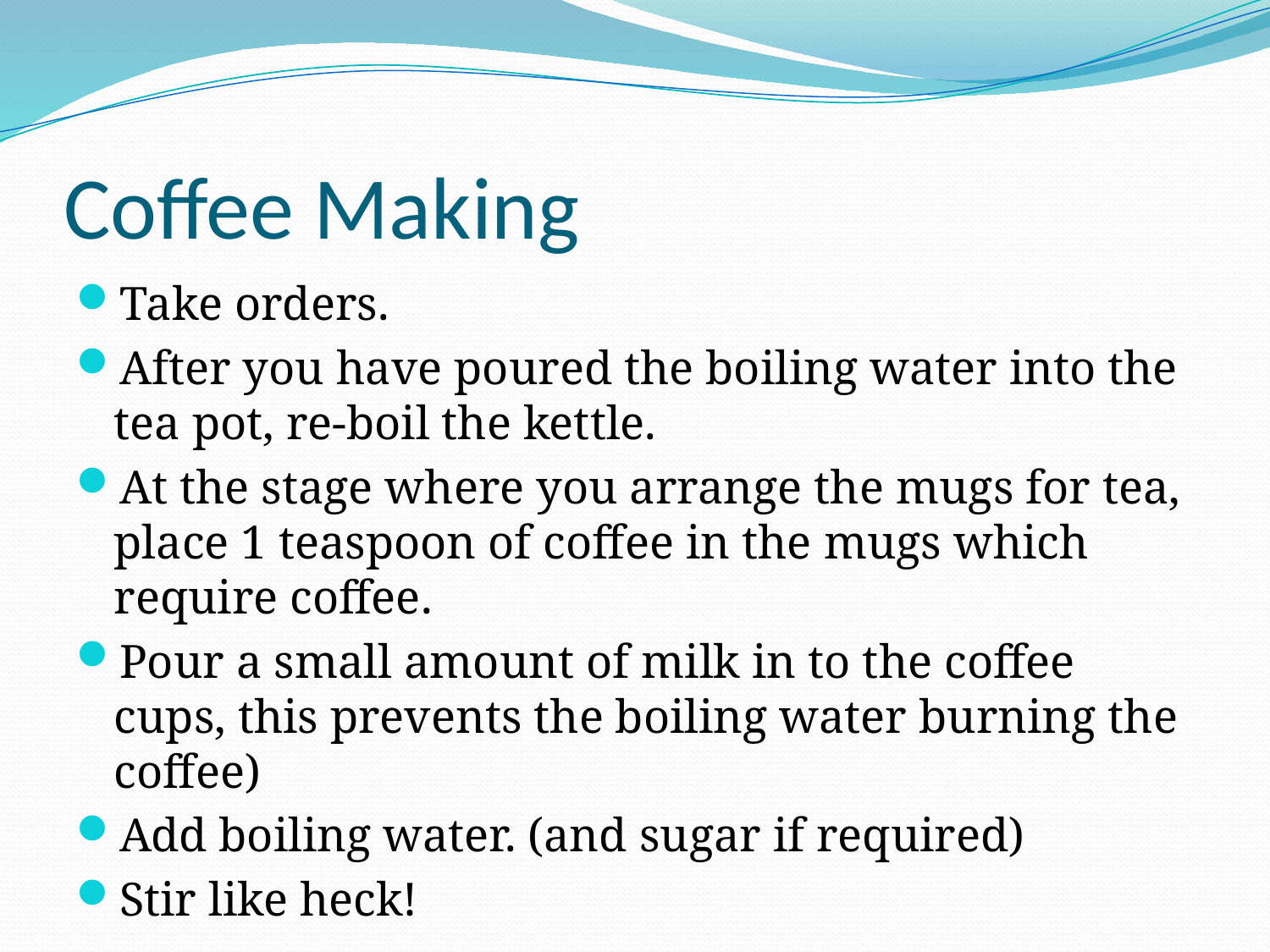

# Coffee Making
Take orders.
After you have poured the boiling water into the tea pot, re-boil the kettle.
At the stage where you arrange the mugs for tea, place 1 teaspoon of coffee in the mugs which require coffee.
Pour a small amount of milk in to the coffee cups, this prevents the boiling water burning the coffee)
Add boiling water. (and sugar if required)
Stir like heck!